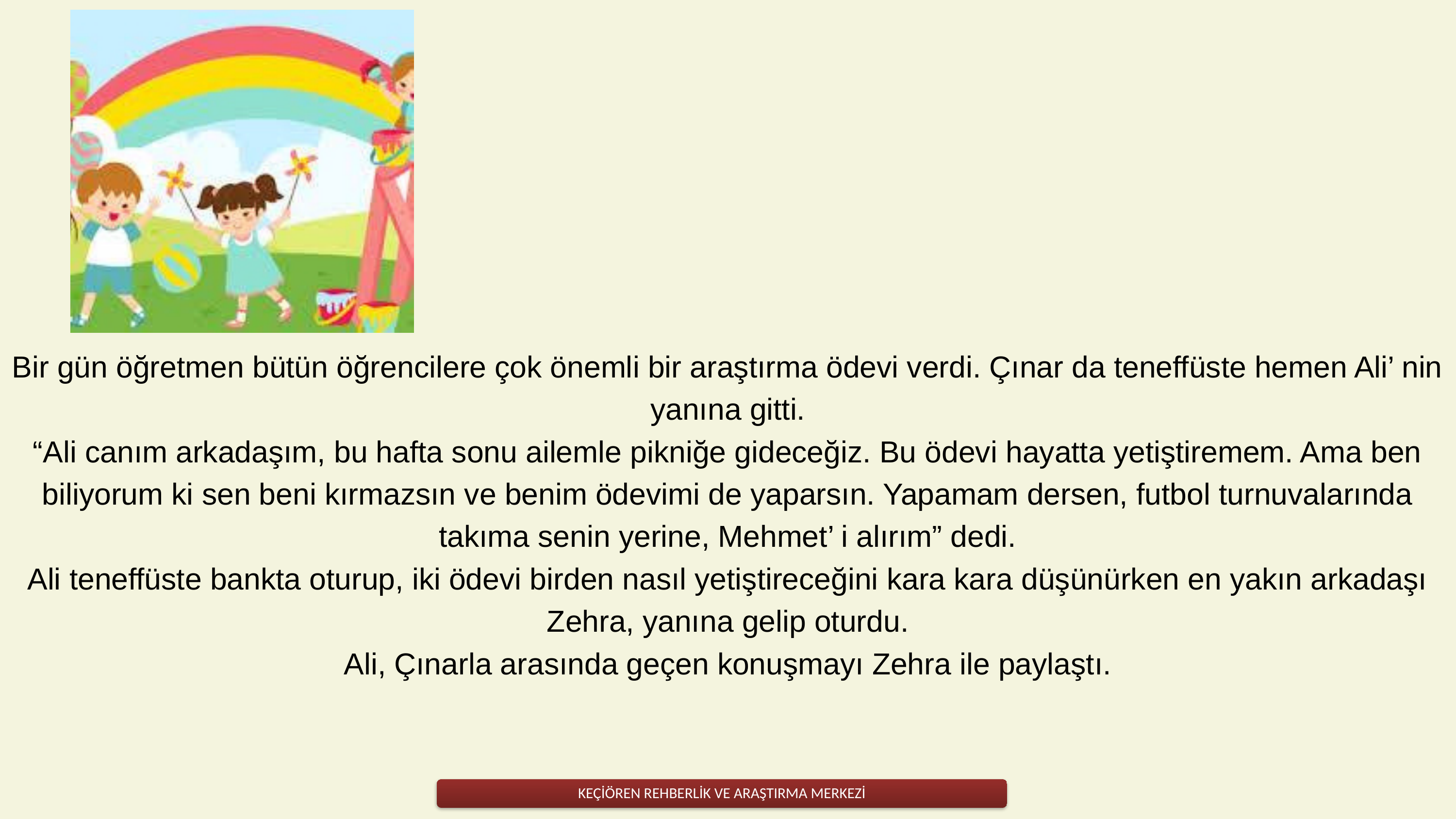

Bir gün öğretmen bütün öğrencilere çok önemli bir araştırma ödevi verdi. Çınar da teneffüste hemen Ali’ nin yanına gitti.
“Ali canım arkadaşım, bu hafta sonu ailemle pikniğe gideceğiz. Bu ödevi hayatta yetiştiremem. Ama ben biliyorum ki sen beni kırmazsın ve benim ödevimi de yaparsın. Yapamam dersen, futbol turnuvalarında takıma senin yerine, Mehmet’ i alırım” dedi.
Ali teneffüste bankta oturup, iki ödevi birden nasıl yetiştireceğini kara kara düşünürken en yakın arkadaşı Zehra, yanına gelip oturdu.
Ali, Çınarla arasında geçen konuşmayı Zehra ile paylaştı.

KEÇİÖREN REHBERLİK VE ARAŞTIRMA MERKEZİ